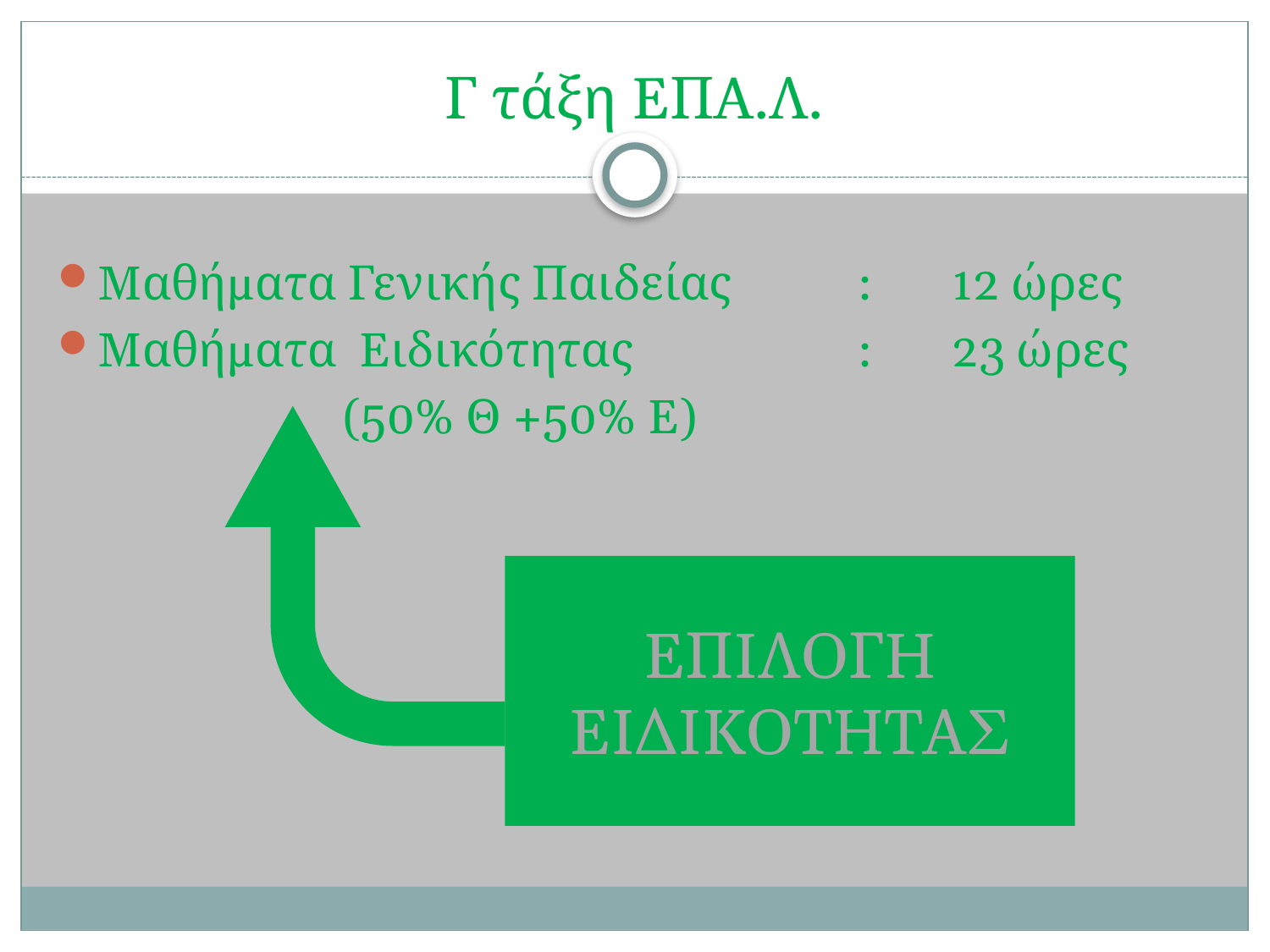

# Γ τάξη ΕΠΑ.Λ.
Μαθήματα Γενικής Παιδείας	:       12 ώρες
Μαθήματα  Ειδικότητας 		:       23 ώρες
                         (50% Θ +50% Ε)

ΕΠΙΛΟΓΗ ΕΙΔΙΚΟΤΗΤΑΣ